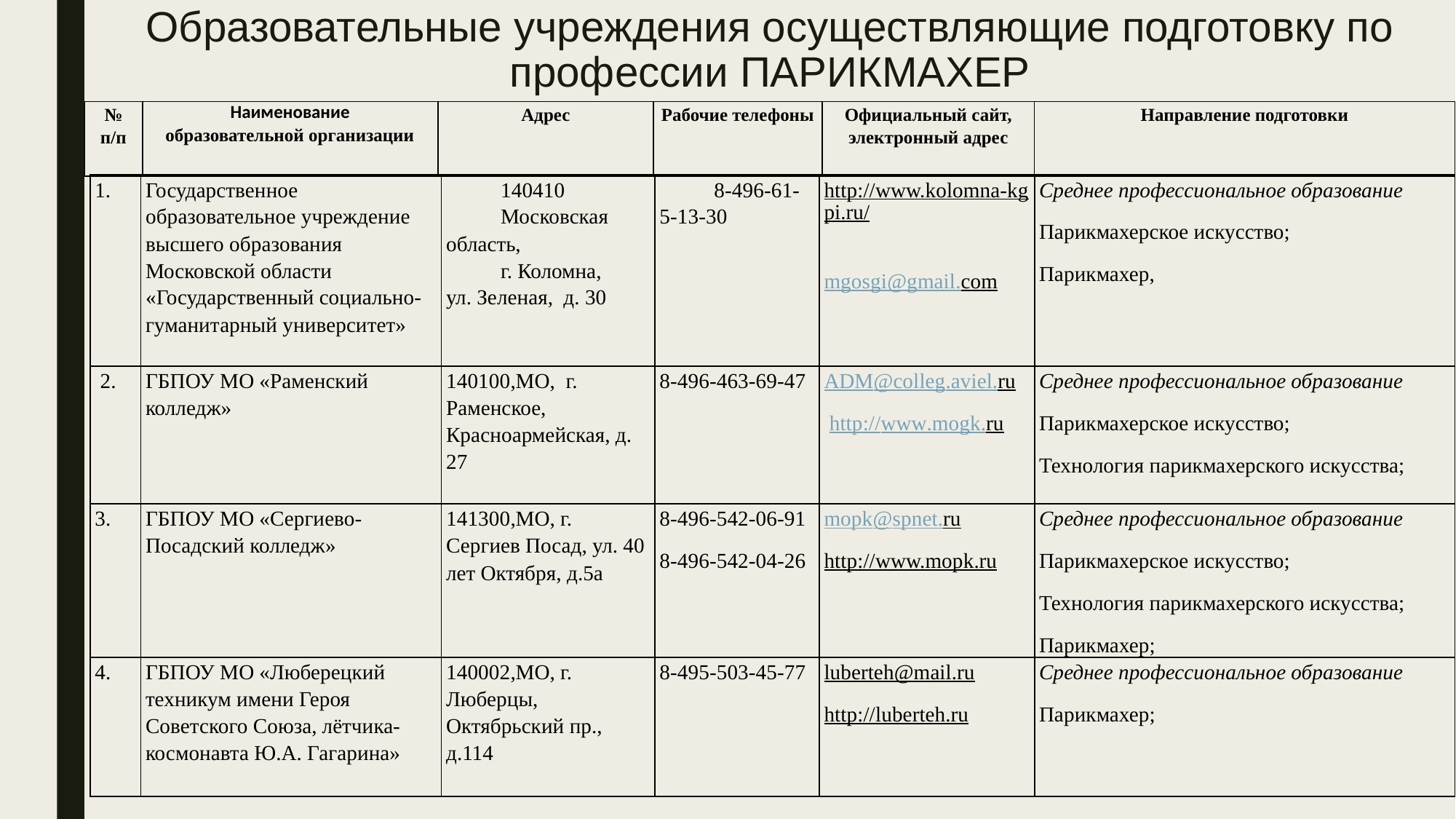

# Образовательные учреждения осуществляющие подготовку по профессии ПАРИКМАХЕР
| № п/п | Наименование образовательной организации | Адрес | Рабочие телефоны | Официальный сайт, электронный адрес | Направление подготовки |
| --- | --- | --- | --- | --- | --- |
|  | Государственное образовательное учреждение высшего образования Московской области «Государственный социально-гуманитарный университет» | 140410 Московская область, г. Коломна, ул. Зеленая, д. 30 | 8-496-61-5-13-30 | http://www.kolomna-kgpi.ru/ mgosgi@gmail.com | Среднее профессиональное образование Парикмахерское искусство; Парикмахер, |
| --- | --- | --- | --- | --- | --- |
| 2. | ГБПОУ МО «Раменский колледж» | 140100,МО, г. Раменское, Красноармейская, д. 27 | 8-496-463-69-47 | ADM@colleg.aviel.ru http://www.mogk.ru | Среднее профессиональное образование Парикмахерское искусство; Технология парикмахерского искусства; |
| 3. | ГБПОУ МО «Сергиево-Посадский колледж» | 141300,МО, г. Сергиев Посад, ул. 40 лет Октября, д.5а | 8-496-542-06-91 8-496-542-04-26 | mopk@spnet.ru http://www.mopk.ru | Среднее профессиональное образование Парикмахерское искусство; Технология парикмахерского искусства; Парикмахер; |
| 4. | ГБПОУ МО «Люберецкий техникум имени Героя Советского Союза, лётчика-космонавта Ю.А. Гагарина» | 140002,МО, г. Люберцы, Октябрьский пр., д.114 | 8-495-503-45-77 | luberteh@mail.ru http://luberteh.ru | Среднее профессиональное образование Парикмахер; |